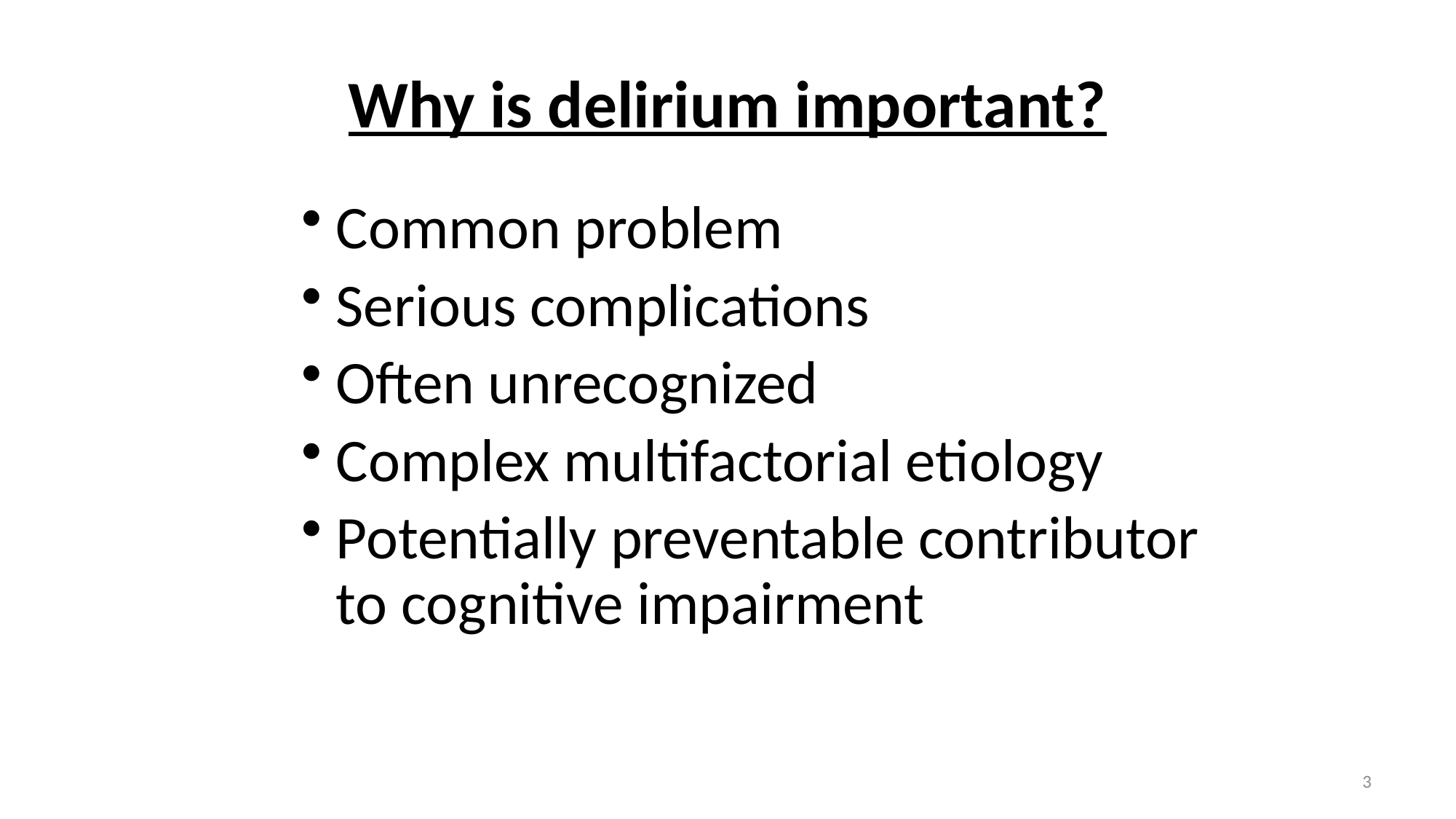

# Why is delirium important?
Common problem
Serious complications
Often unrecognized
Complex multifactorial etiology
Potentially preventable contributor to cognitive impairment

3